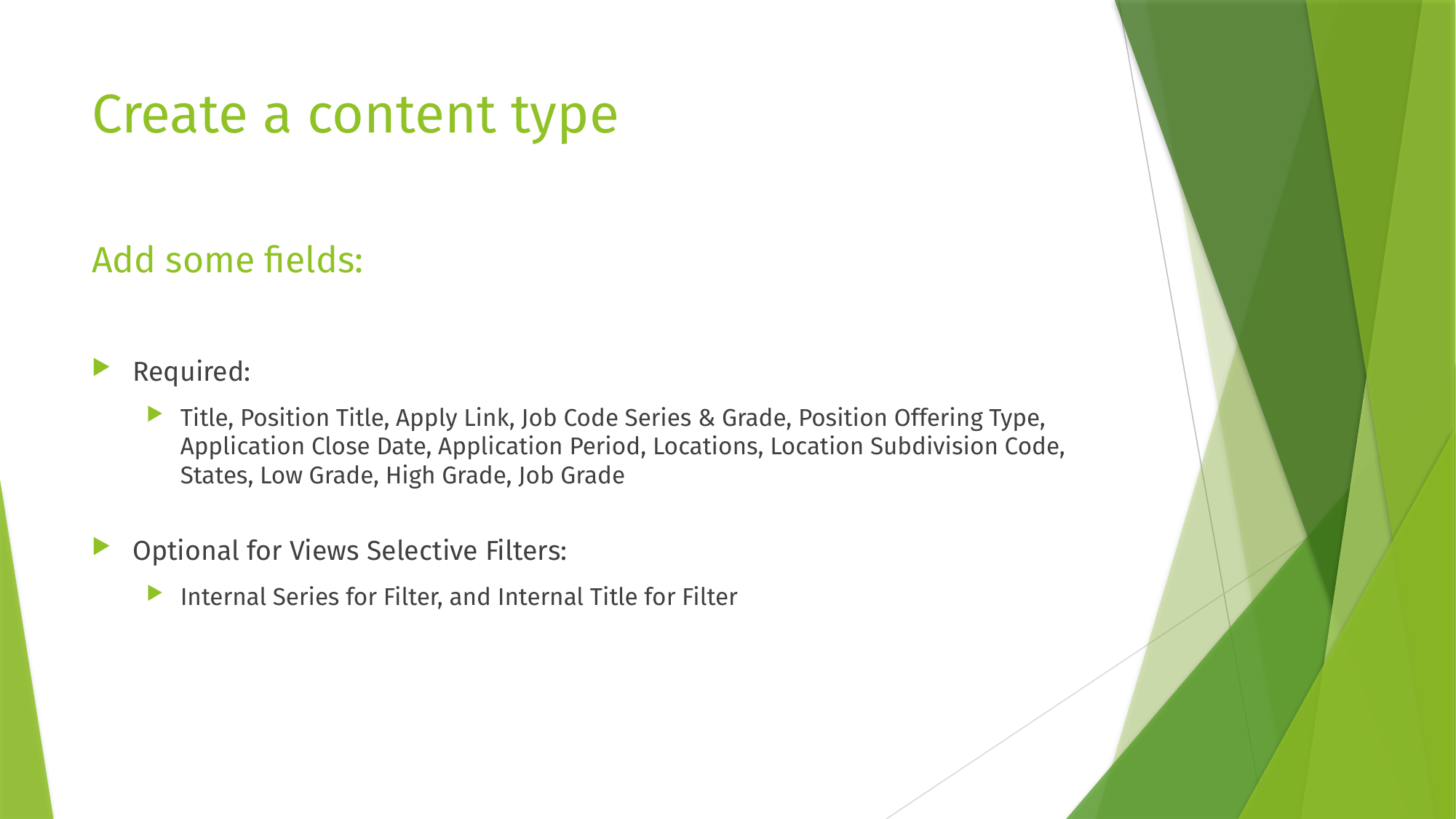

# Create a content type
Add some fields:

Required:
Title, Position Title, Apply Link, Job Code Series & Grade, Position Offering Type, Application Close Date, Application Period, Locations, Location Subdivision Code, States, Low Grade, High Grade, Job Grade
Optional for Views Selective Filters:
Internal Series for Filter, and Internal Title for Filter